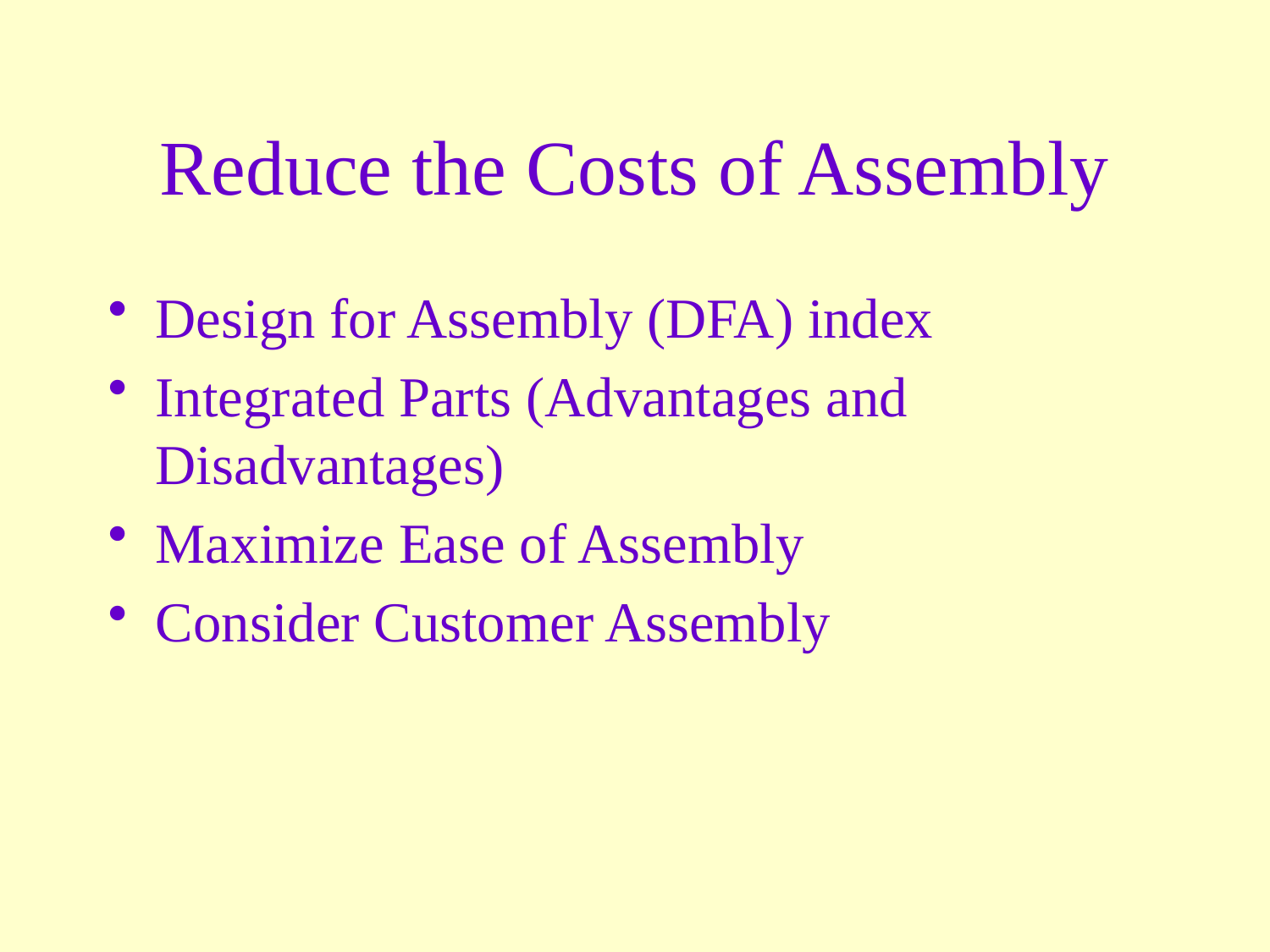

# Reduce the Costs of Assembly
Design for Assembly (DFA) index
Integrated Parts (Advantages and Disadvantages)
Maximize Ease of Assembly
Consider Customer Assembly